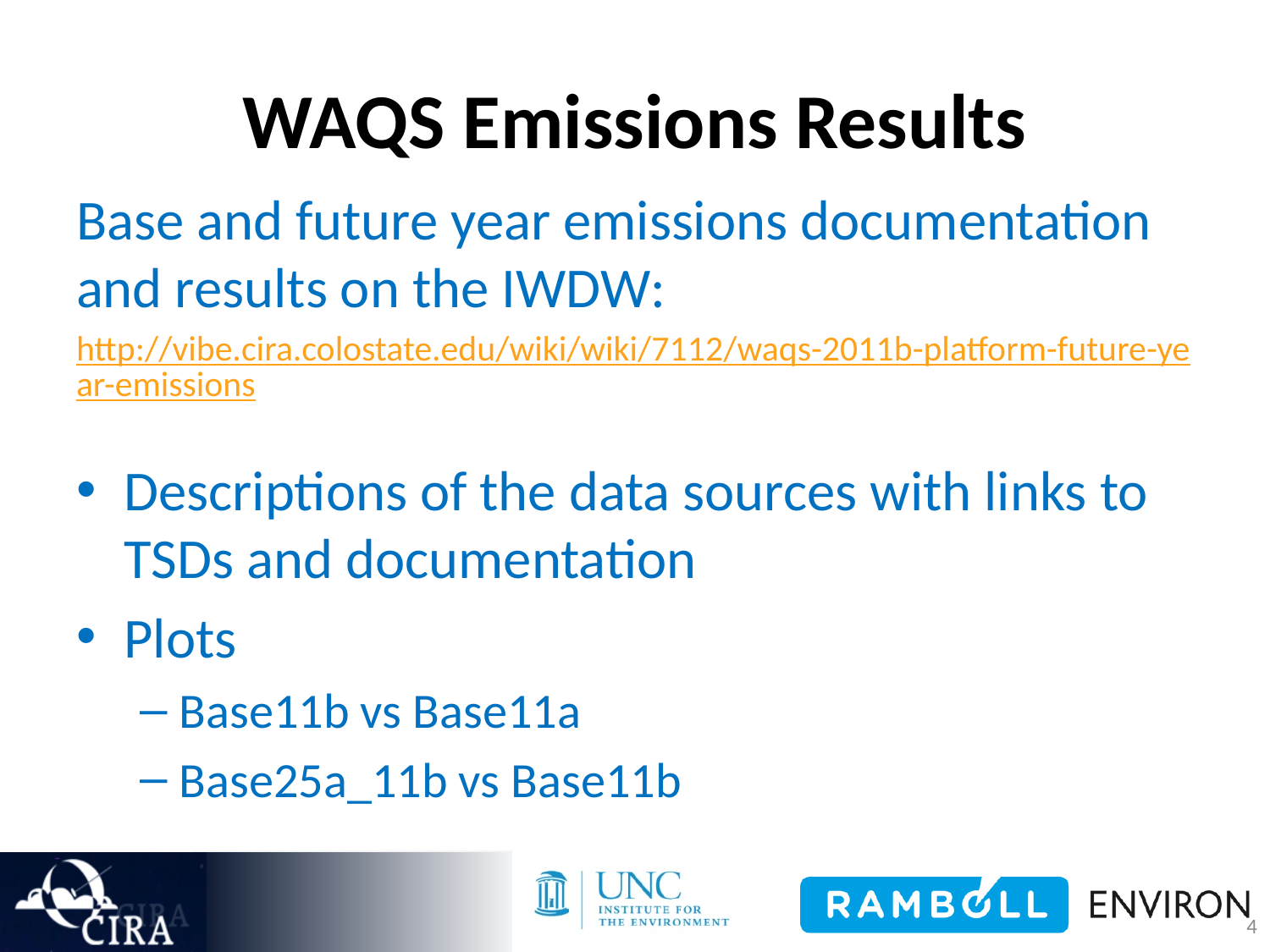

# WAQS Emissions Results
Base and future year emissions documentation and results on the IWDW:
http://vibe.cira.colostate.edu/wiki/wiki/7112/waqs-2011b-platform-future-year-emissions

Descriptions of the data sources with links to TSDs and documentation
Plots
Base11b vs Base11a
Base25a_11b vs Base11b